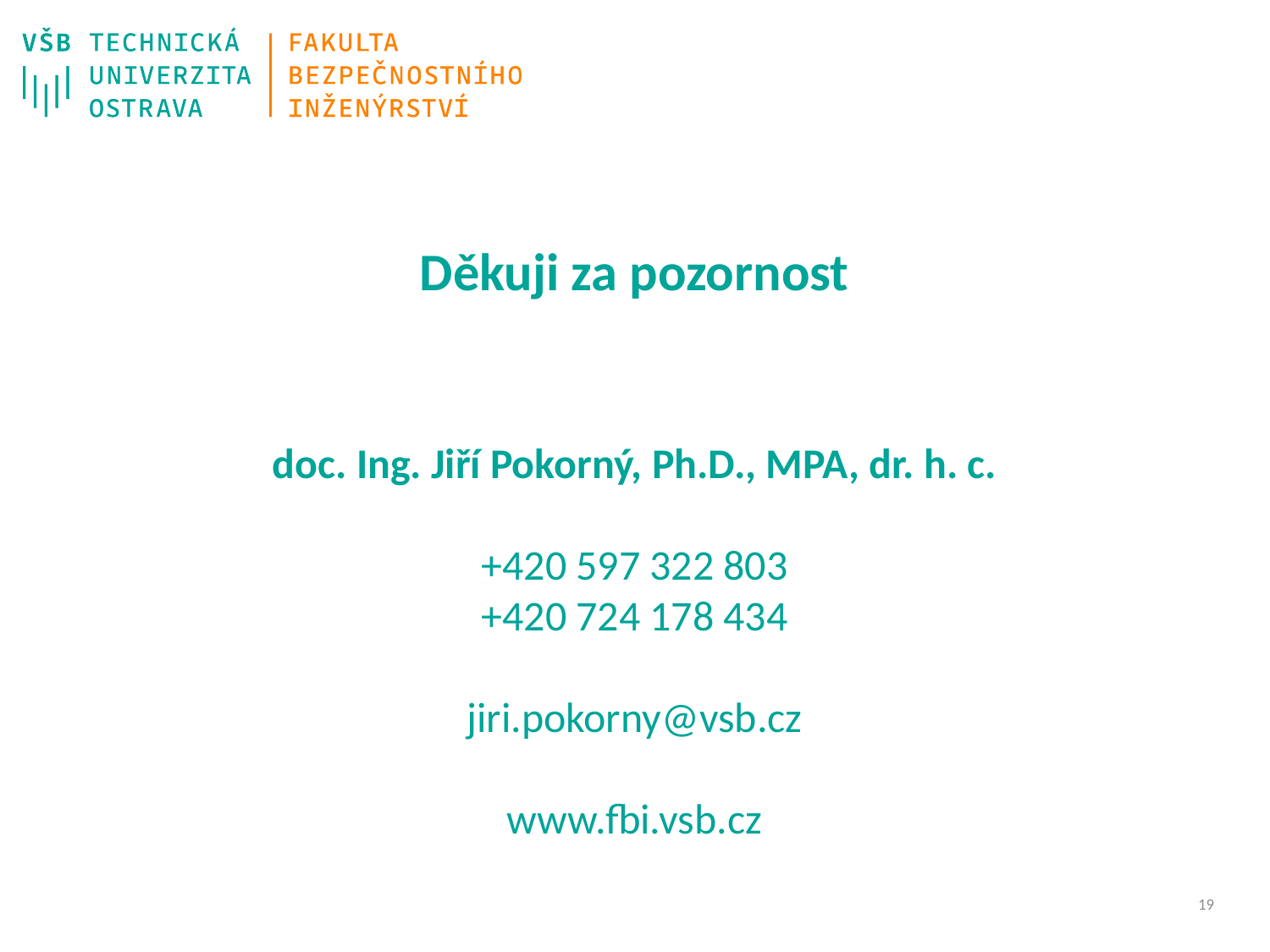

Děkuji za pozornost
doc. Ing. Jiří Pokorný, Ph.D., MPA, dr. h. c.

+420 597 322 803
+420 724 178 434

jiri.pokorny@vsb.cz

www.fbi.vsb.cz

19